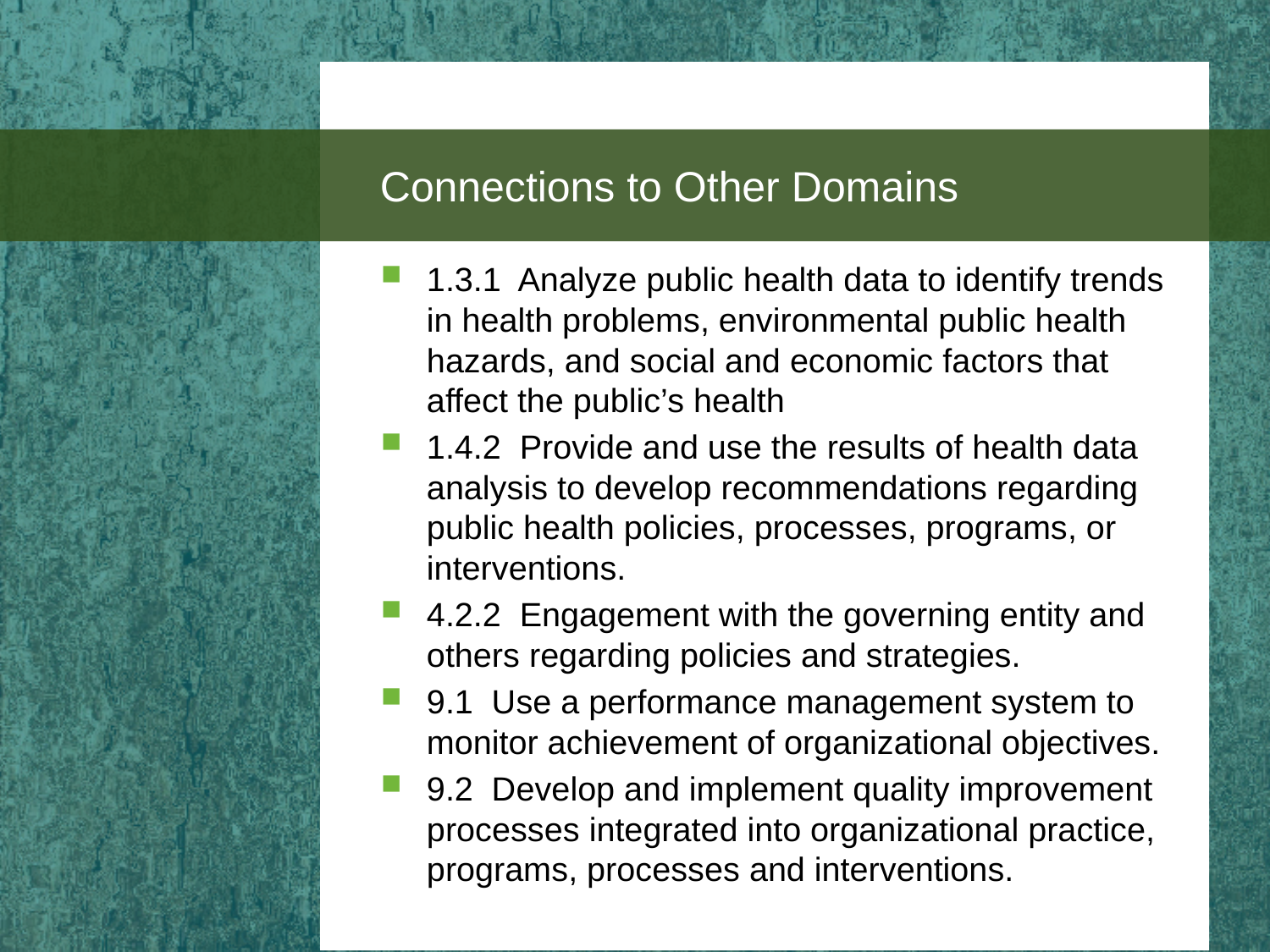

# Connections to Other Domains
1.3.1  Analyze public health data to identify trends in health problems, environmental public health hazards, and social and economic factors that affect the public’s health
1.4.2  Provide and use the results of health data analysis to develop recommendations regarding public health policies, processes, programs, or interventions.
4.2.2  Engagement with the governing entity and others regarding policies and strategies.
9.1  Use a performance management system to monitor achievement of organizational objectives.
9.2  Develop and implement quality improvement processes integrated into organizational practice, programs, processes and interventions.